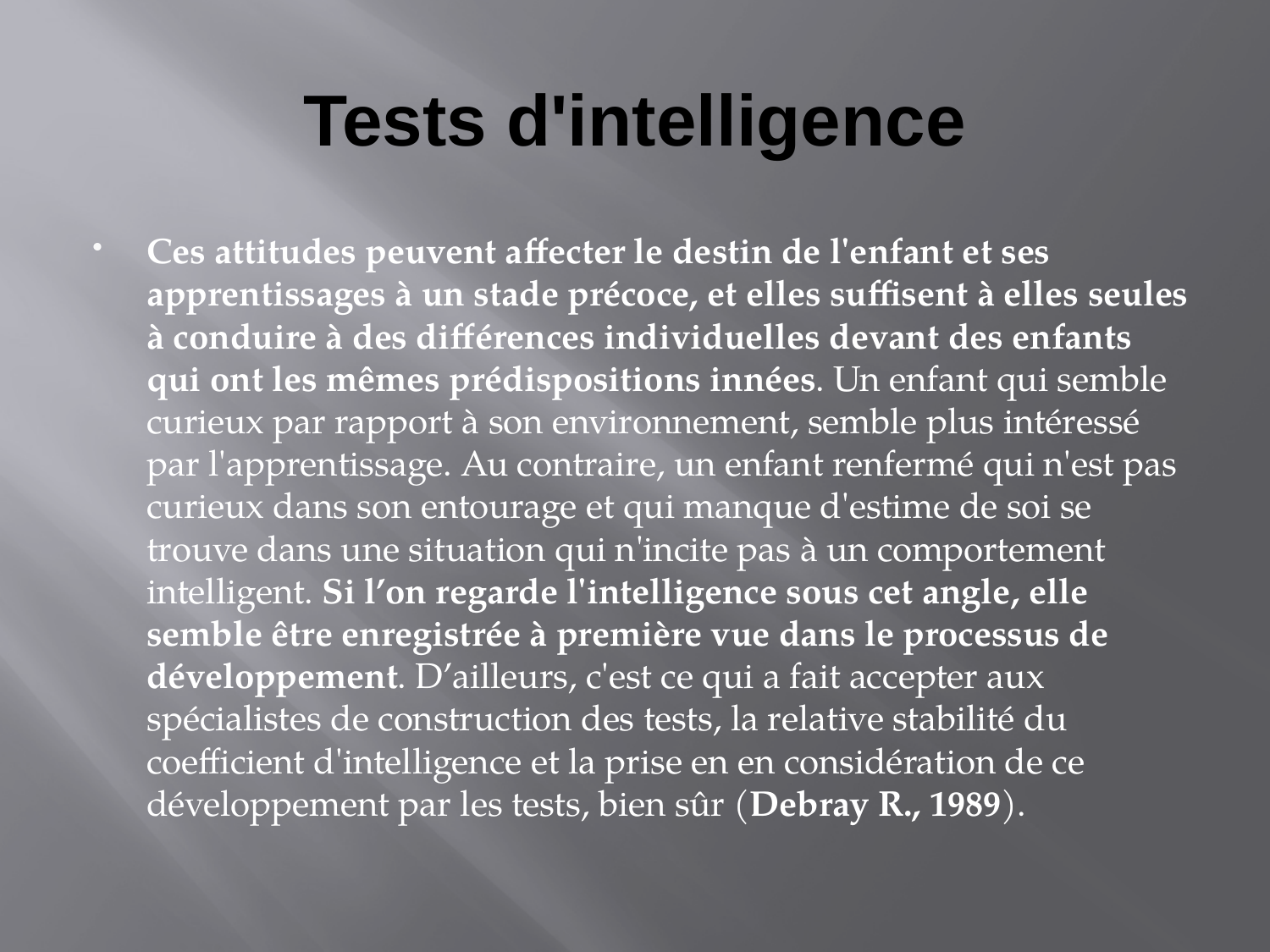

# Tests d'intelligence
Ces attitudes peuvent affecter le destin de l'enfant et ses apprentissages à un stade précoce, et elles suffisent à elles seules à conduire à des différences individuelles devant des enfants qui ont les mêmes prédispositions innées. Un enfant qui semble curieux par rapport à son environnement, semble plus intéressé par l'apprentissage. Au contraire, un enfant renfermé qui n'est pas curieux dans son entourage et qui manque d'estime de soi se trouve dans une situation qui n'incite pas à un comportement intelligent. Si l’on regarde l'intelligence sous cet angle, elle semble être enregistrée à première vue dans le processus de développement. D’ailleurs, c'est ce qui a fait accepter aux spécialistes de construction des tests, la relative stabilité du coefficient d'intelligence et la prise en en considération de ce développement par les tests, bien sûr (Debray R., 1989).